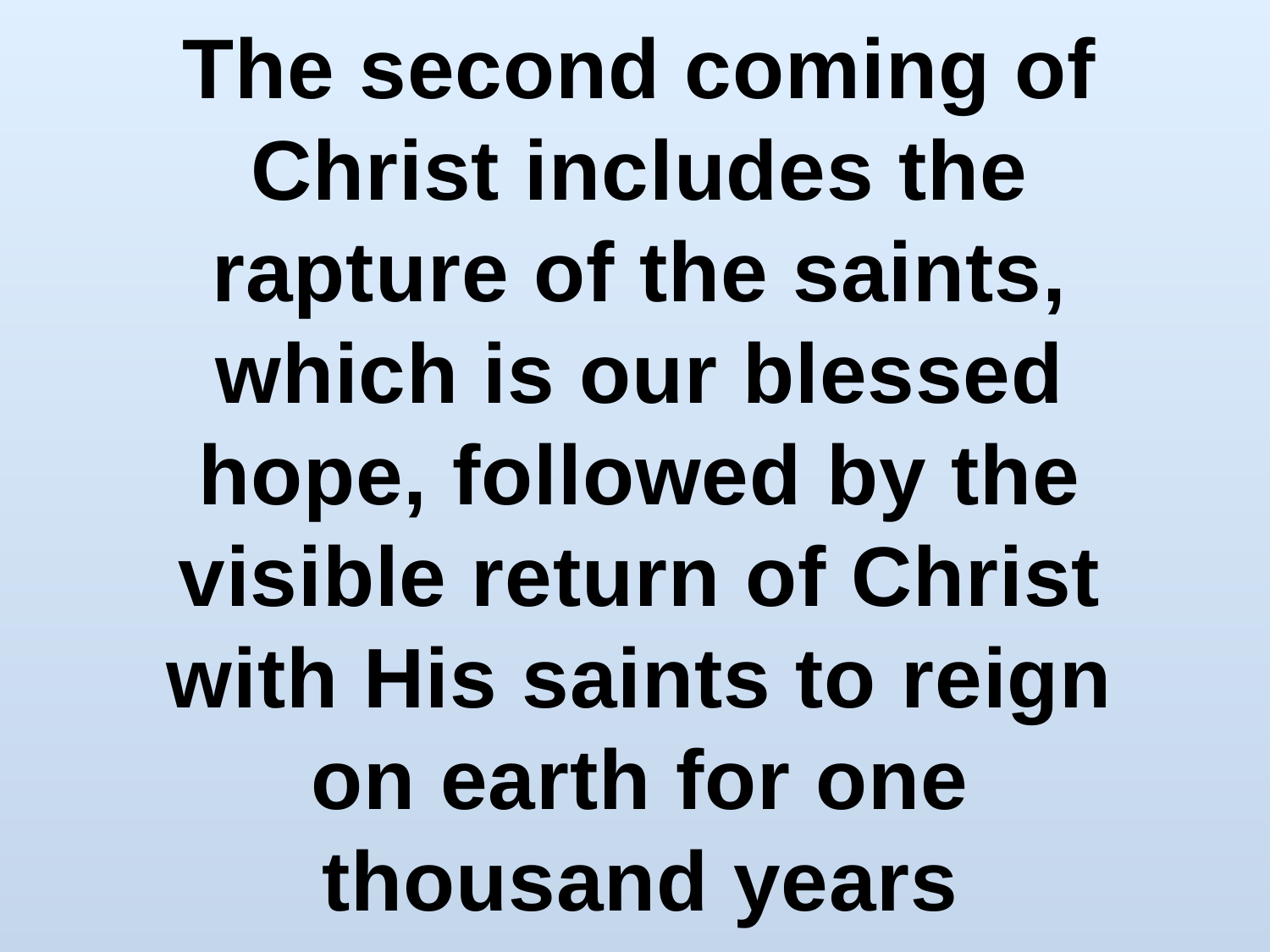

# The second coming of Christ includes the rapture of the saints, which is our blessed hope, followed by the visible return of Christ with His saints to reign on earth for one thousand years